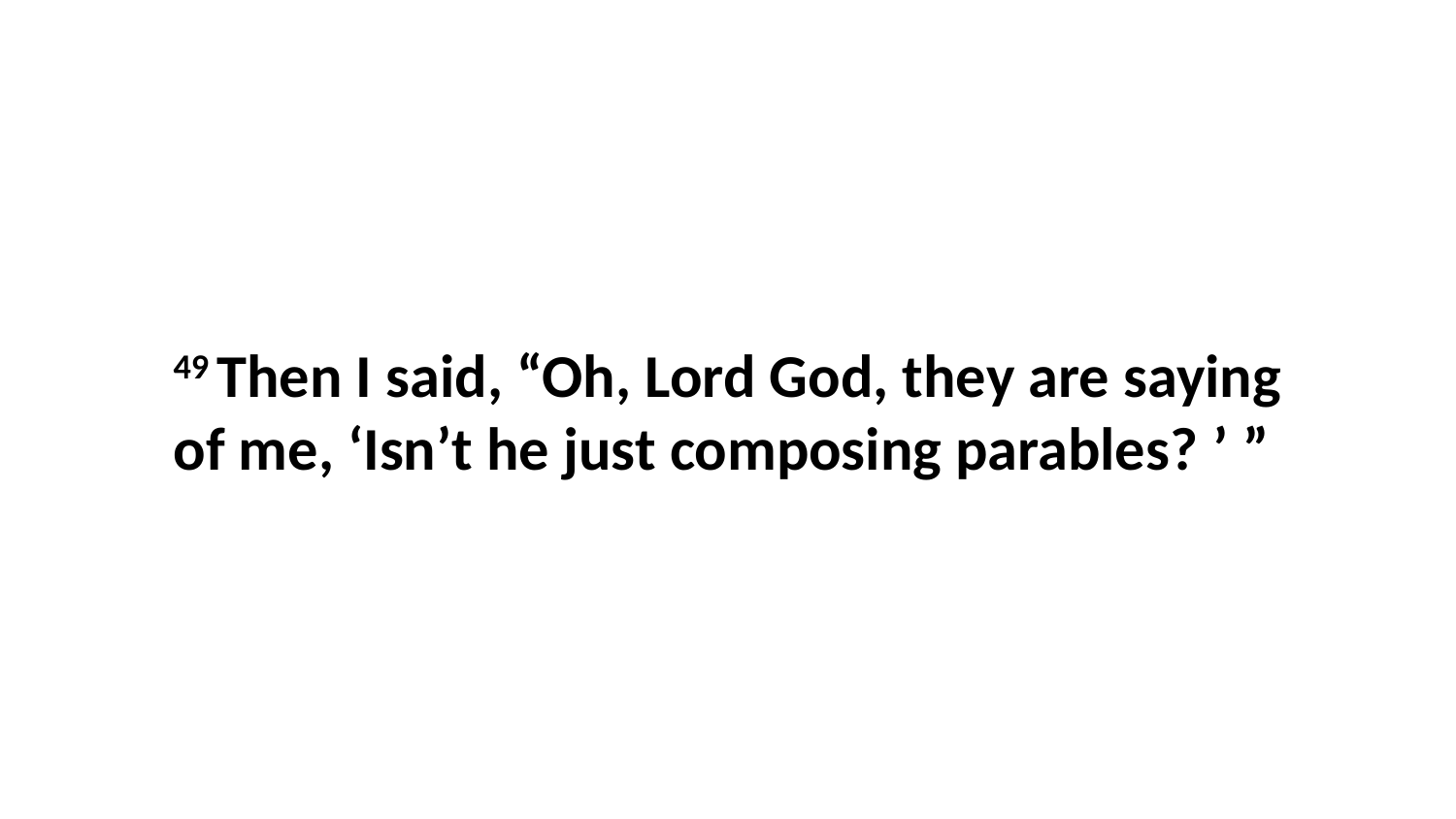

49 Then I said, “Oh, Lord God, they are saying of me, ‘Isn’t he just composing parables? ’ ”